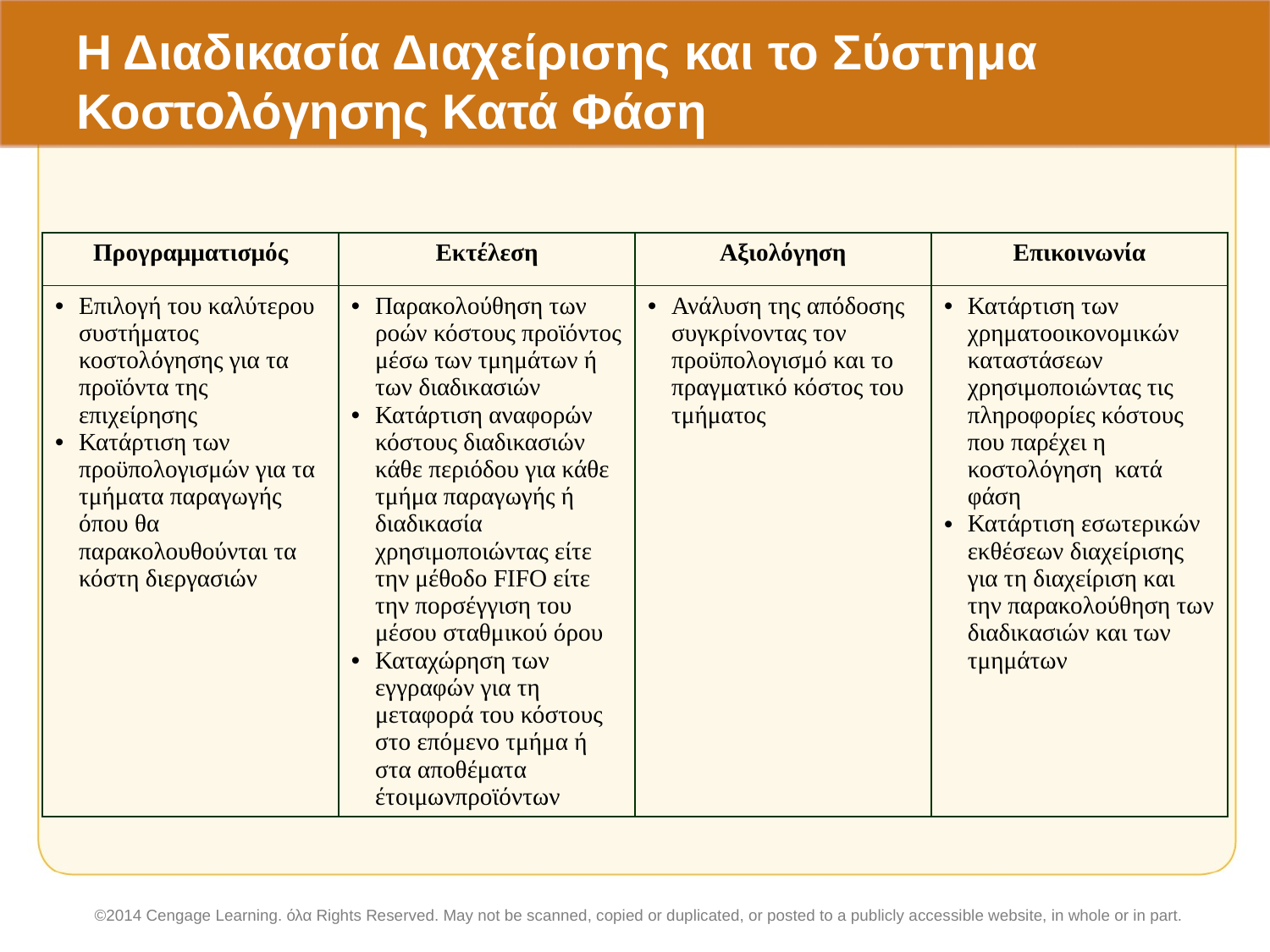

# Η Διαδικασία Διαχείρισης και το Σύστημα Κοστολόγησης Κατά Φάση
| Προγραμματισμός | Εκτέλεση | Αξιολόγηση | Επικοινωνία |
| --- | --- | --- | --- |
| Επιλογή του καλύτερου συστήματος κοστολόγησης για τα προϊόντα της επιχείρησης Κατάρτιση των προϋπολογισμών για τα τμήματα παραγωγής όπου θα παρακολουθούνται τα κόστη διεργασιών | Παρακολούθηση των ροών κόστους προϊόντος μέσω των τμημάτων ή των διαδικασιών Κατάρτιση αναφορών κόστους διαδικασιών κάθε περιόδου για κάθε τμήμα παραγωγής ή διαδικασία χρησιμοποιώντας είτε την μέθοδο FIFO είτε την πορσέγγιση του μέσου σταθμικού όρου Καταχώρηση των εγγραφών για τη μεταφορά του κόστους στο επόμενο τμήμα ή στα αποθέματα έτοιμωνπροϊόντων | Ανάλυση της απόδοσης συγκρίνοντας τον προϋπολογισμό και το πραγματικό κόστος του τμήματος | Κατάρτιση των χρηματοοικονομικών καταστάσεων χρησιμοποιώντας τις πληροφορίες κόστους που παρέχει η κοστολόγηση κατά φάση Κατάρτιση εσωτερικών εκθέσεων διαχείρισης για τη διαχείριση και την παρακολούθηση των διαδικασιών και των τμημάτων |
©2014 Cengage Learning. όλα Rights Reserved. May not be scanned, copied or duplicated, or posted to a publicly accessible website, in whole or in part.